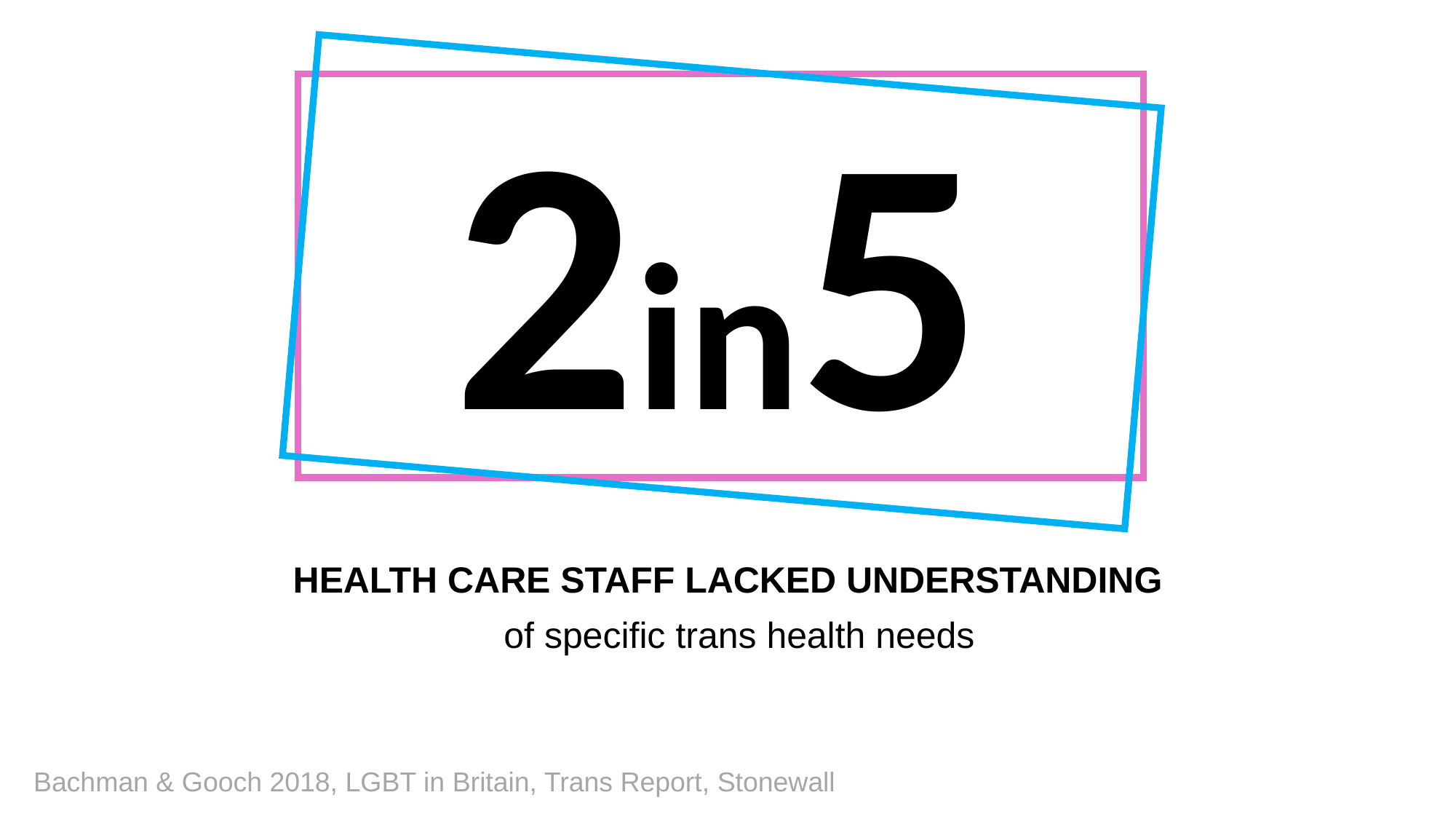

2in5

HEALTH CARE STAFF LACKED UNDERSTANDING
of specific trans health needs
Bachman & Gooch 2018, LGBT in Britain, Trans Report, Stonewall